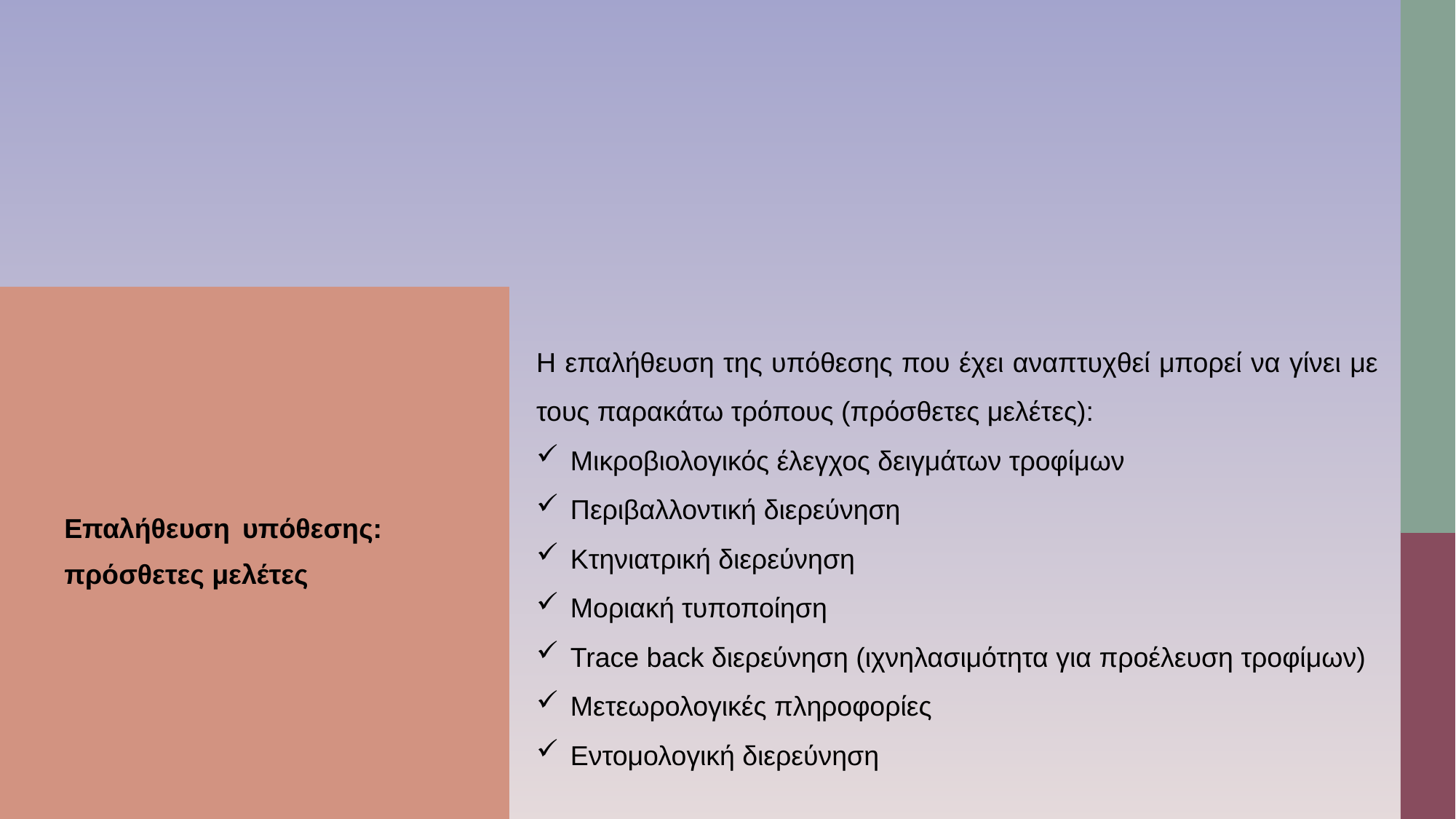

Η επαλήθευση της υπόθεσης που έχει αναπτυχθεί μπορεί να γίνει με τους παρακάτω τρόπους (πρόσθετες μελέτες):
Μικροβιολογικός έλεγχος δειγμάτων τροφίμων
Περιβαλλοντική διερεύνηση
Κτηνιατρική διερεύνηση
Μοριακή τυποποίηση
Trace back διερεύνηση (ιχνηλασιμότητα για προέλευση τροφίμων)
Μετεωρολογικές πληροφορίες
Εντομολογική διερεύνηση
Επαλήθευση υπόθεσης: πρόσθετες μελέτες